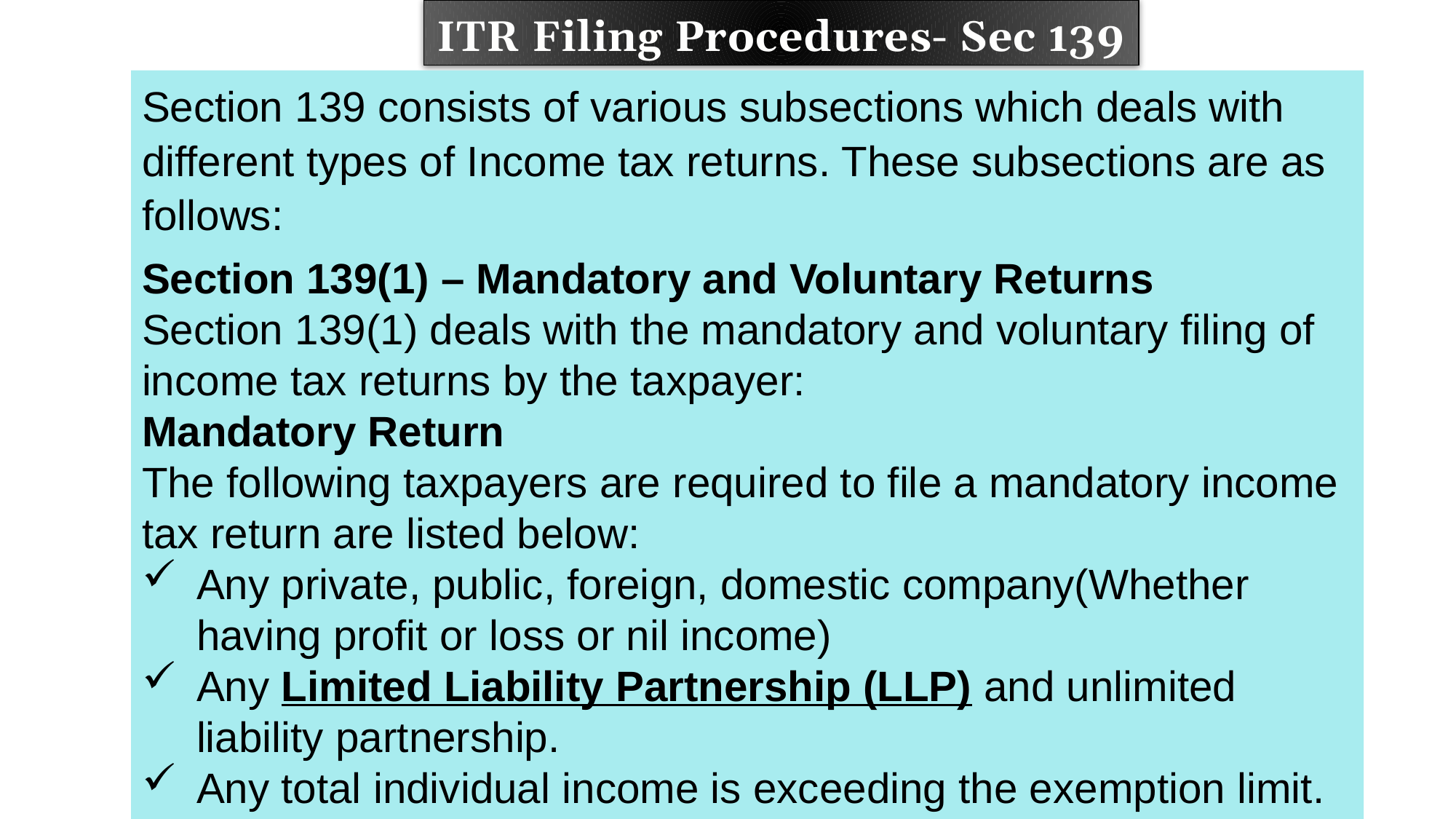

ITR Filing Procedures- Sec 139
Section 139 consists of various subsections which deals with different types of Income tax returns. These subsections are as follows:
Section 139(1) – Mandatory and Voluntary Returns
Section 139(1) deals with the mandatory and voluntary filing of income tax returns by the taxpayer:
Mandatory Return
The following taxpayers are required to file a mandatory income tax return are listed below:
Any private, public, foreign, domestic company(Whether having profit or loss or nil income)
Any Limited Liability Partnership (LLP) and unlimited liability partnership.
Any total individual income is exceeding the exemption limit.